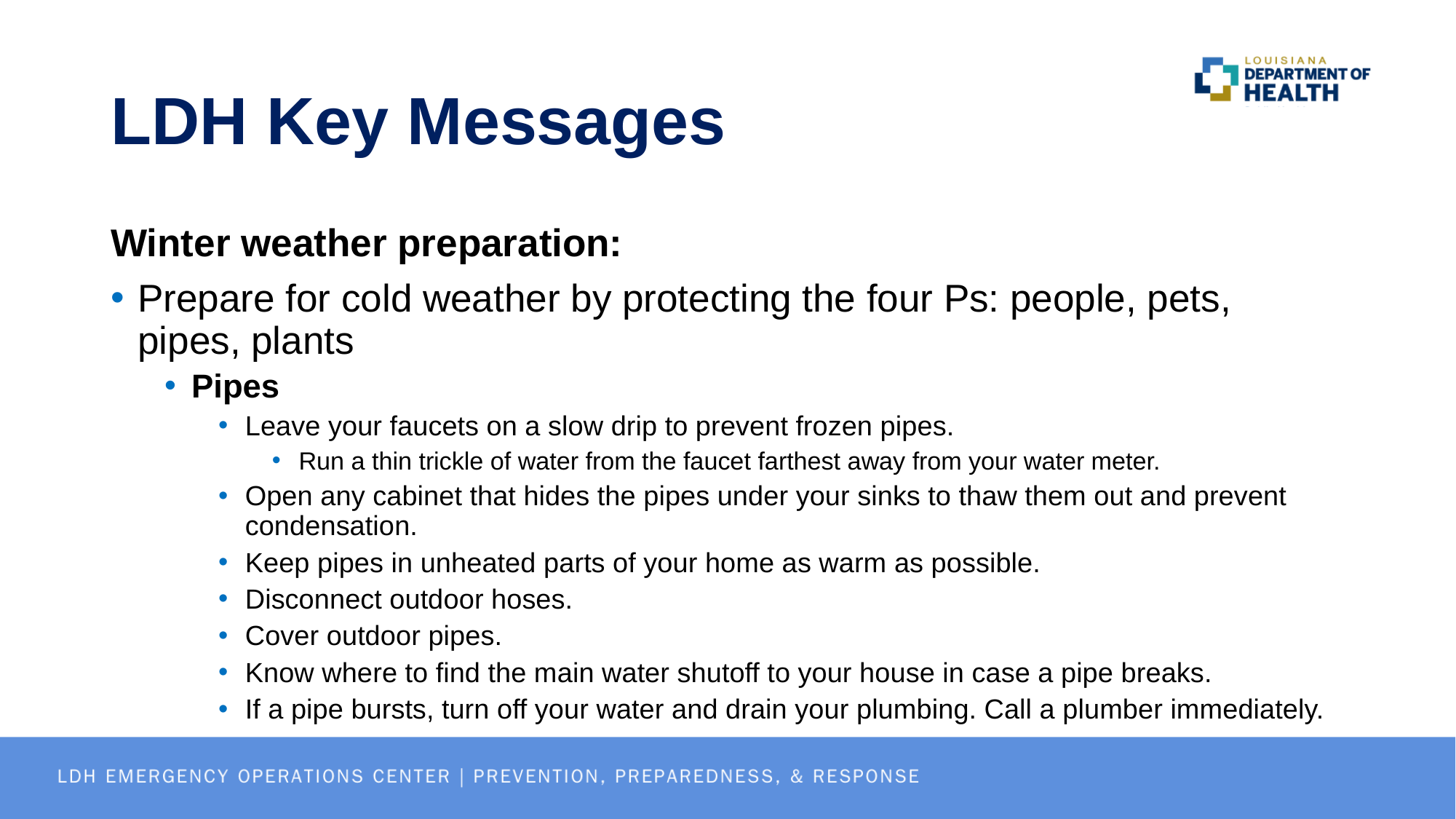

# LDH Key Messages
Winter weather preparation:
Prepare for cold weather by protecting the four Ps: people, pets, pipes, plants
Pipes
Leave your faucets on a slow drip to prevent frozen pipes.
Run a thin trickle of water from the faucet farthest away from your water meter.
Open any cabinet that hides the pipes under your sinks to thaw them out and prevent condensation.
Keep pipes in unheated parts of your home as warm as possible.
Disconnect outdoor hoses.
Cover outdoor pipes.
Know where to find the main water shutoff to your house in case a pipe breaks.
If a pipe bursts, turn off your water and drain your plumbing. Call a plumber immediately.